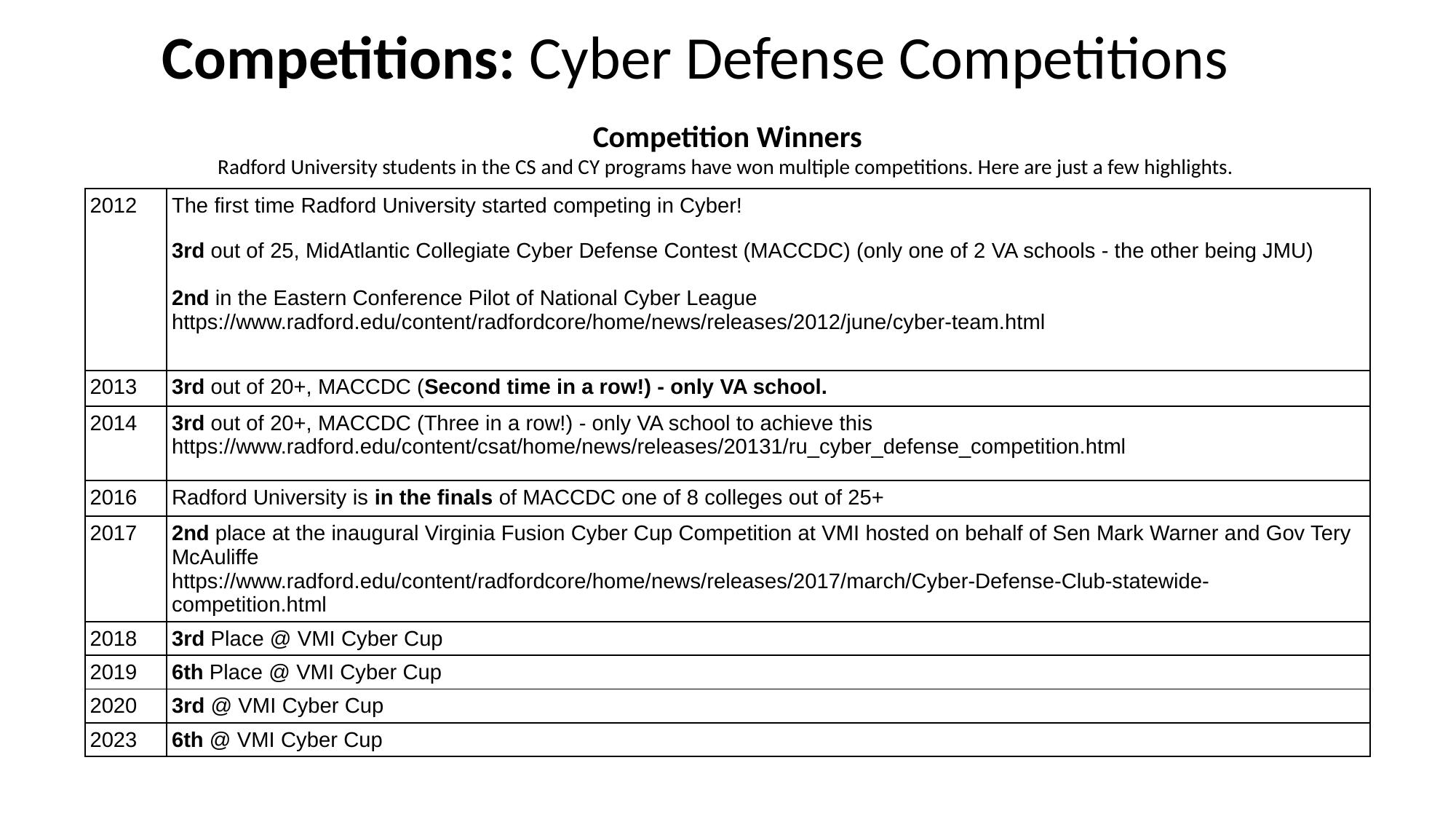

# Competitions: Cyber Defense Competitions
Competition Winners
Radford University students in the CS and CY programs have won multiple competitions. Here are just a few highlights.
| 2012 | The first time Radford University started competing in Cyber! 3rd out of 25, MidAtlantic Collegiate Cyber Defense Contest (MACCDC) (only one of 2 VA schools - the other being JMU) 2nd in the Eastern Conference Pilot of National Cyber League https://www.radford.edu/content/radfordcore/home/news/releases/2012/june/cyber-team.html |
| --- | --- |
| 2013 | 3rd out of 20+, MACCDC (Second time in a row!) - only VA school. |
| 2014 | 3rd out of 20+, MACCDC (Three in a row!) - only VA school to achieve this https://www.radford.edu/content/csat/home/news/releases/20131/ru\_cyber\_defense\_competition.html |
| 2016 | Radford University is in the finals of MACCDC one of 8 colleges out of 25+ |
| 2017 | 2nd place at the inaugural Virginia Fusion Cyber Cup Competition at VMI hosted on behalf of Sen Mark Warner and Gov Tery McAuliffe https://www.radford.edu/content/radfordcore/home/news/releases/2017/march/Cyber-Defense-Club-statewide-competition.html |
| 2018 | 3rd Place @ VMI Cyber Cup |
| 2019 | 6th Place @ VMI Cyber Cup |
| 2020 | 3rd @ VMI Cyber Cup |
| 2023 | 6th @ VMI Cyber Cup |